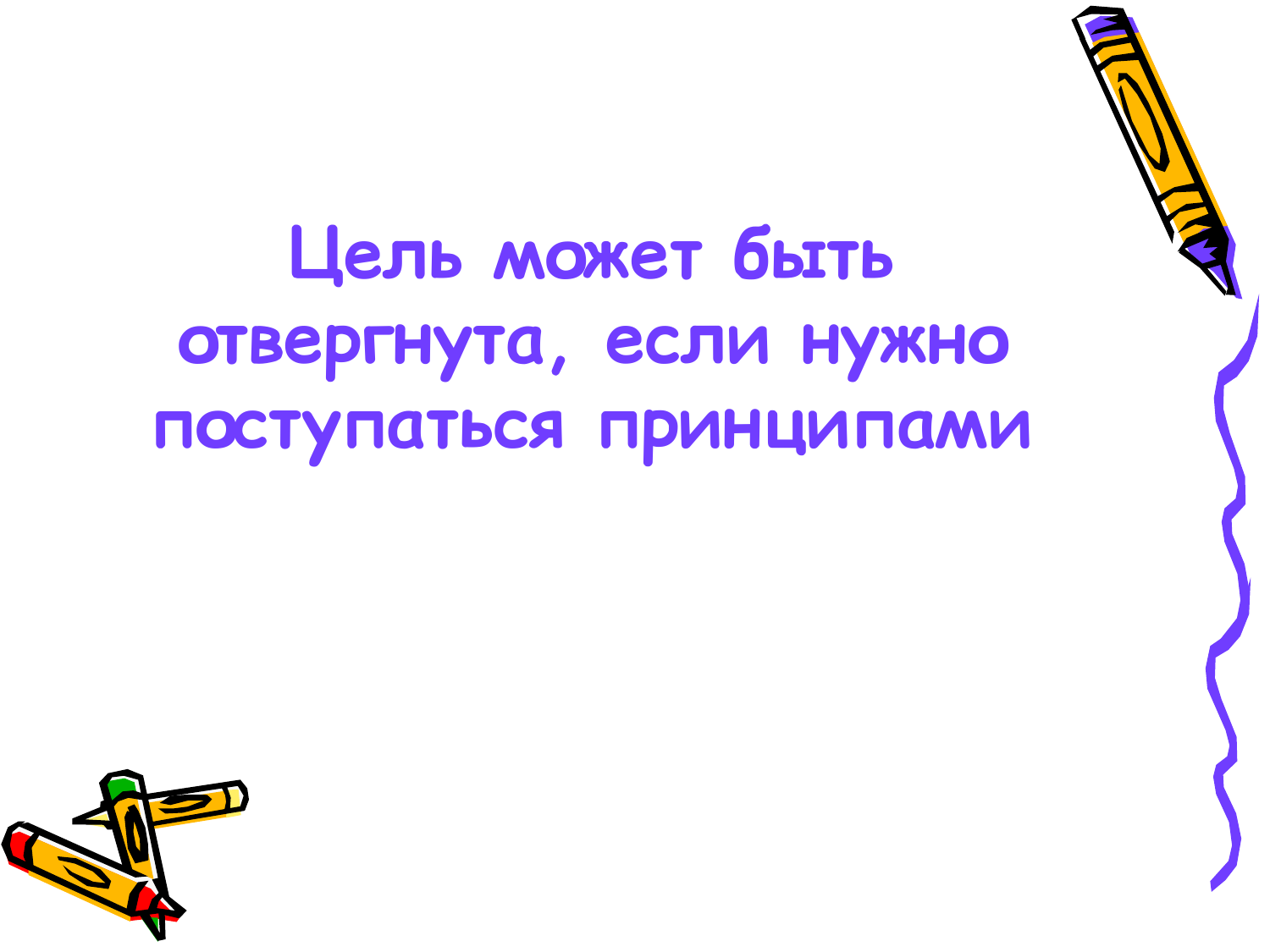

Цель может быть отвергнута, если нужно поступаться принципами